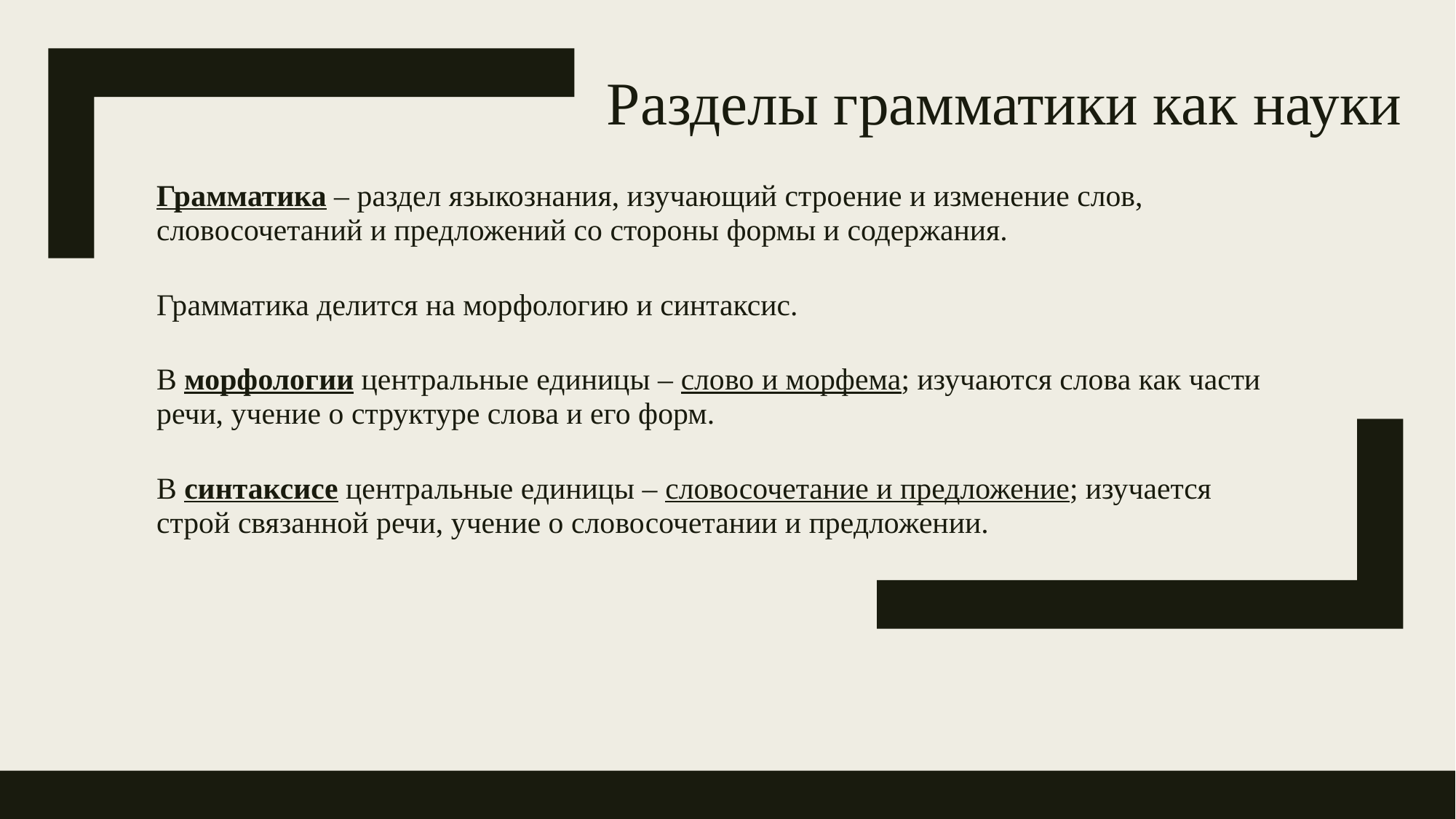

# Разделы грамматики как науки

Грамматика – раздел языкознания, изучающий строение и изменение слов, словосочетаний и предложений со стороны формы и содержания.

Грамматика делится на морфологию и синтаксис.

В морфологии центральные единицы – слово и морфема; изучаются слова как части речи, учение о структуре слова и его форм.

В синтаксисе центральные единицы – словосочетание и предложение; изучается строй связанной речи, учение о словосочетании и предложении.